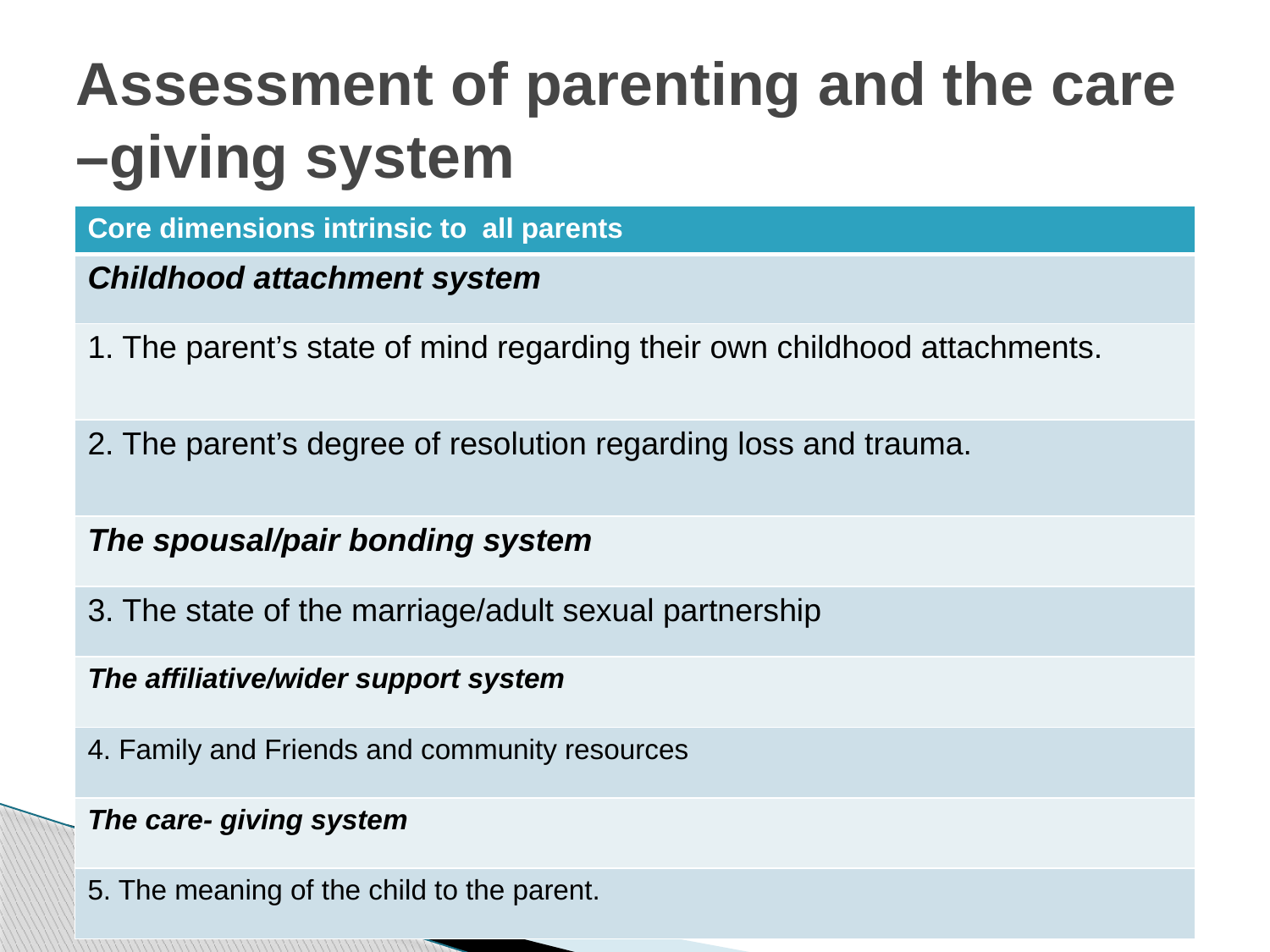

# Assessment of parenting and the care –giving system

| Core dimensions intrinsic to all parents |
| --- |
| Childhood attachment system |
| 1. The parent’s state of mind regarding their own childhood attachments. |
| 2. The parent’s degree of resolution regarding loss and trauma. |
| The spousal/pair bonding system |
| 3. The state of the marriage/adult sexual partnership |
| The affiliative/wider support system |
| 4. Family and Friends and community resources |
| The care- giving system |
| 5. The meaning of the child to the parent. |